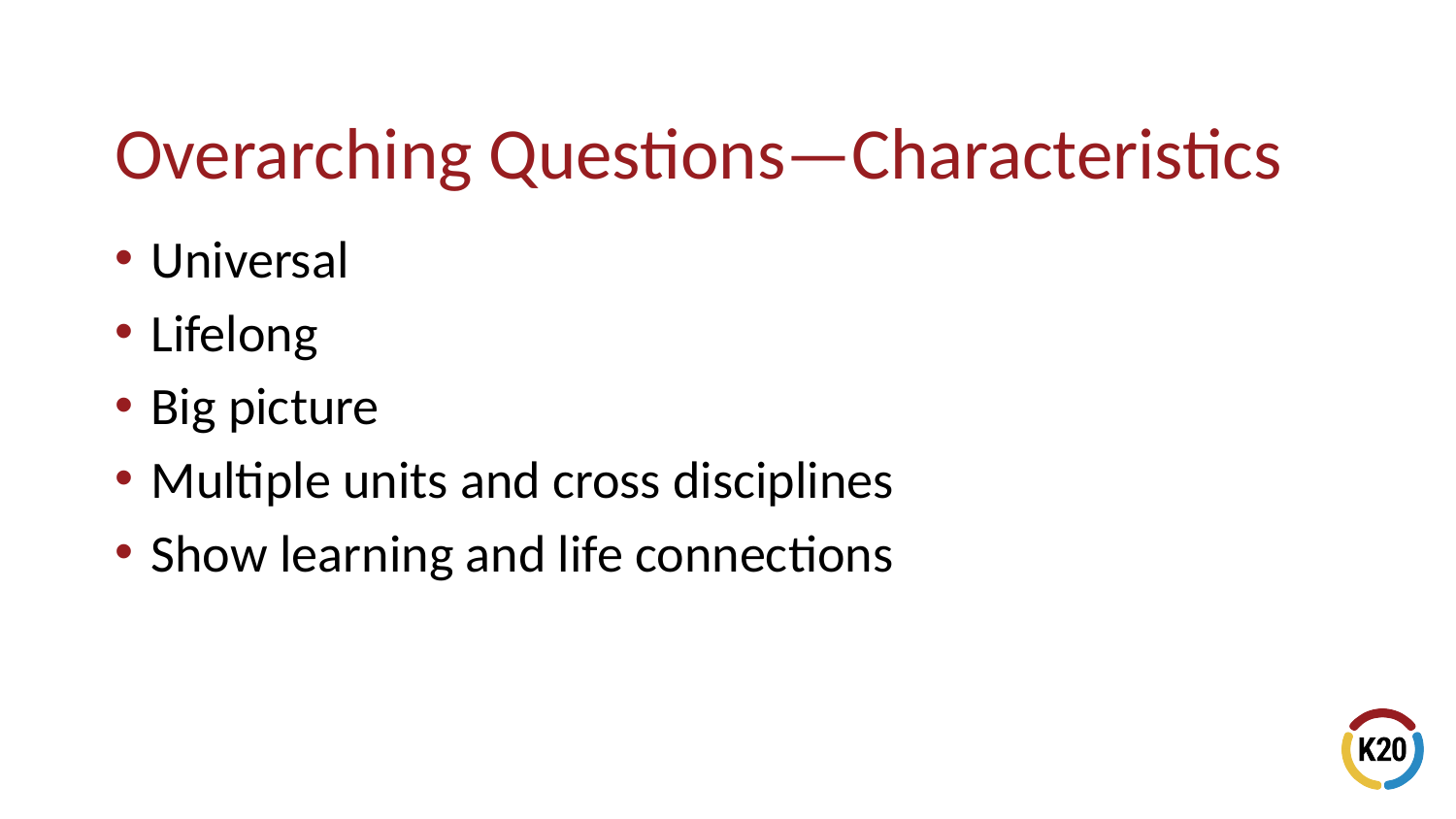

Universal
Lifelong
Big picture
Multiple units and cross disciplines
Show learning and life connections
# Overarching Questions—Characteristics